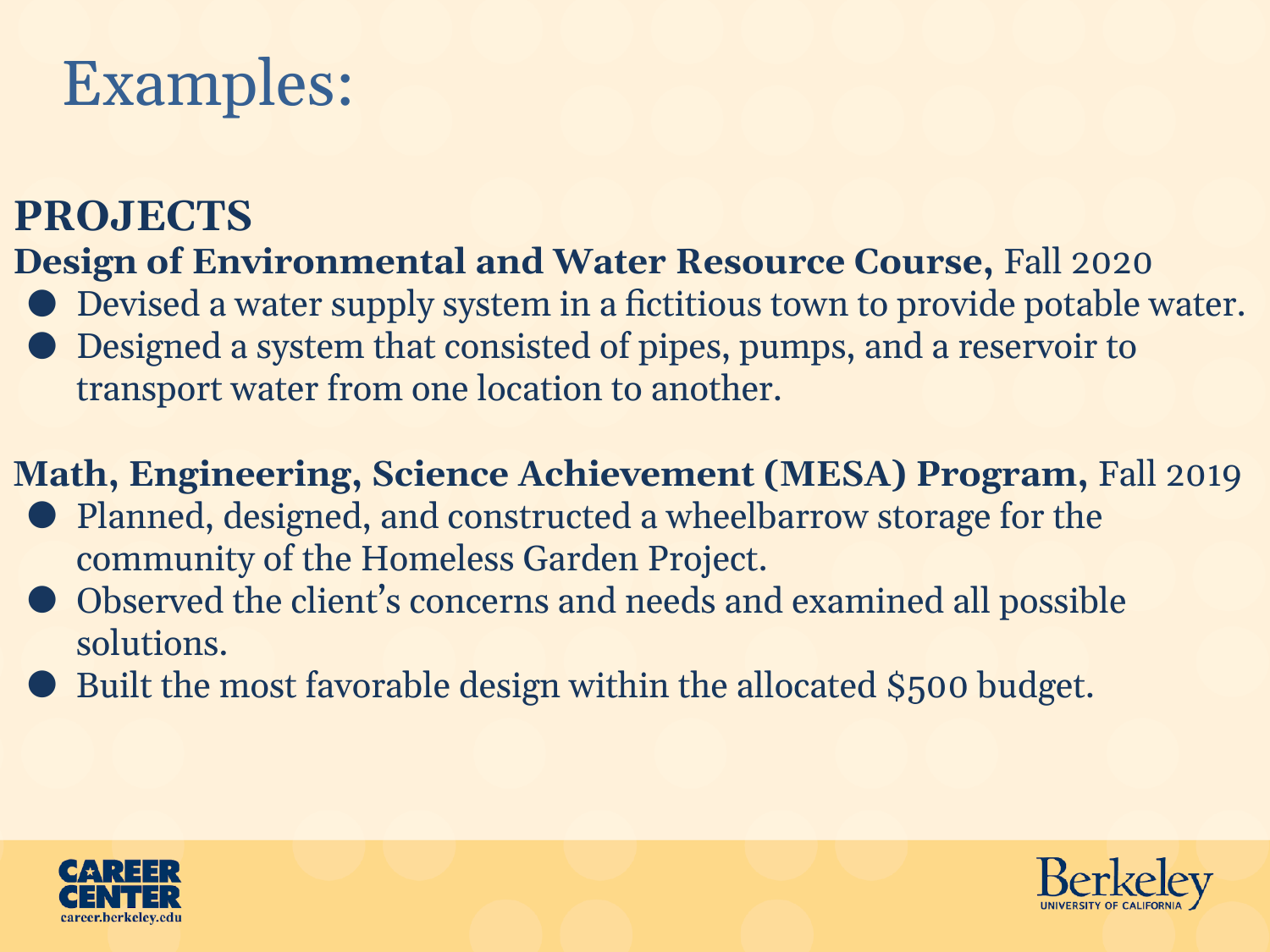

# Examples:

PROJECTS
Design of Environmental and Water Resource Course, Fall 2020
Devised a water supply system in a fictitious town to provide potable water.
Designed a system that consisted of pipes, pumps, and a reservoir to transport water from one location to another.

Math, Engineering, Science Achievement (MESA) Program, Fall 2019
Planned, designed, and constructed a wheelbarrow storage for the community of the Homeless Garden Project.
Observed the client’s concerns and needs and examined all possible solutions.
Built the most favorable design within the allocated $500 budget.